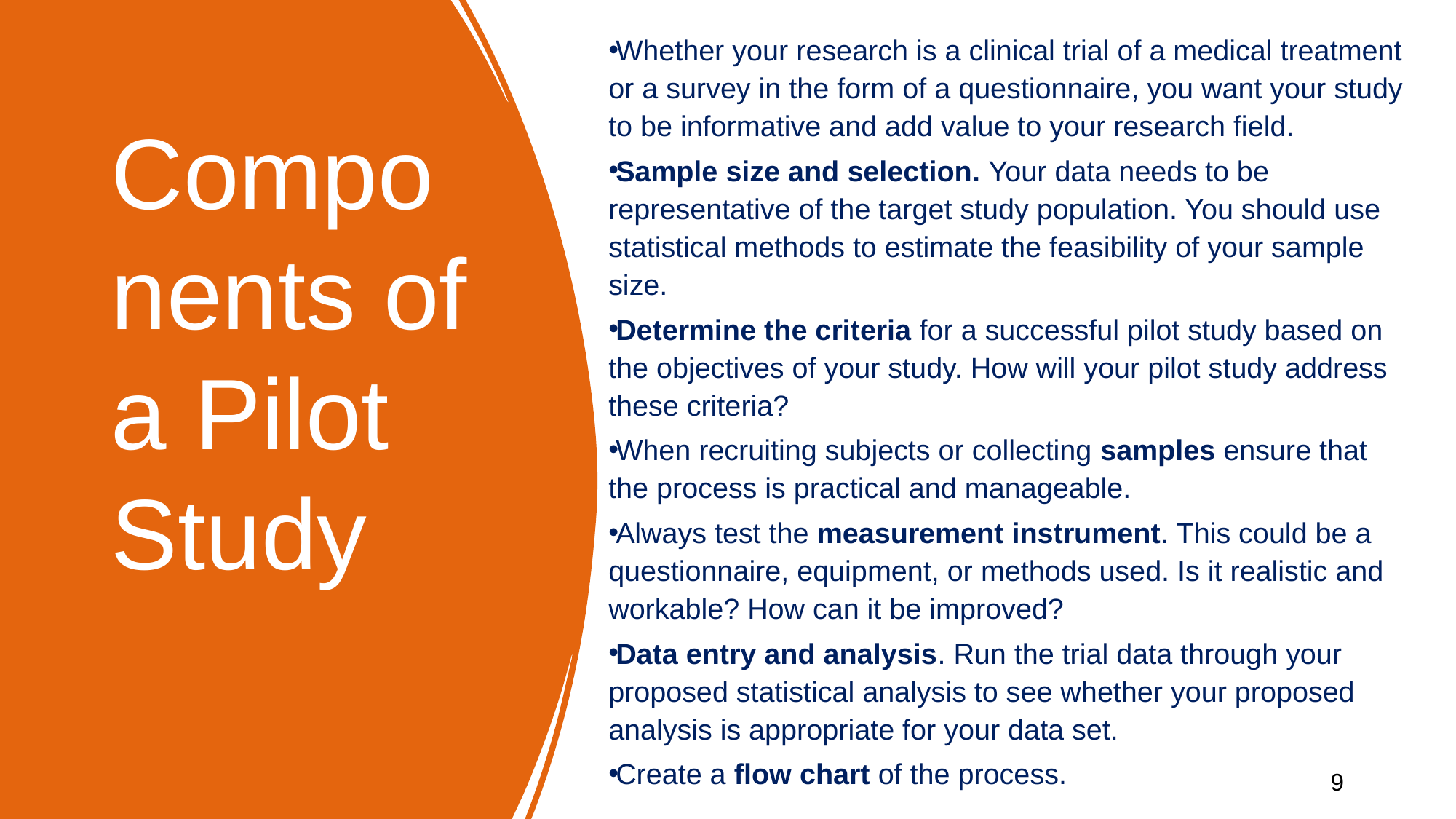

Whether your research is a clinical trial of a medical treatment or a survey in the form of a questionnaire, you want your study to be informative and add value to your research field.
Sample size and selection. Your data needs to be representative of the target study population. You should use statistical methods to estimate the feasibility of your sample size.
Determine the criteria for a successful pilot study based on the objectives of your study. How will your pilot study address these criteria?
When recruiting subjects or collecting samples ensure that the process is practical and manageable.
Always test the measurement instrument. This could be a questionnaire, equipment, or methods used. Is it realistic and workable? How can it be improved?
Data entry and analysis. Run the trial data through your proposed statistical analysis to see whether your proposed analysis is appropriate for your data set.
Create a flow chart of the process.
# Components of a Pilot Study
9